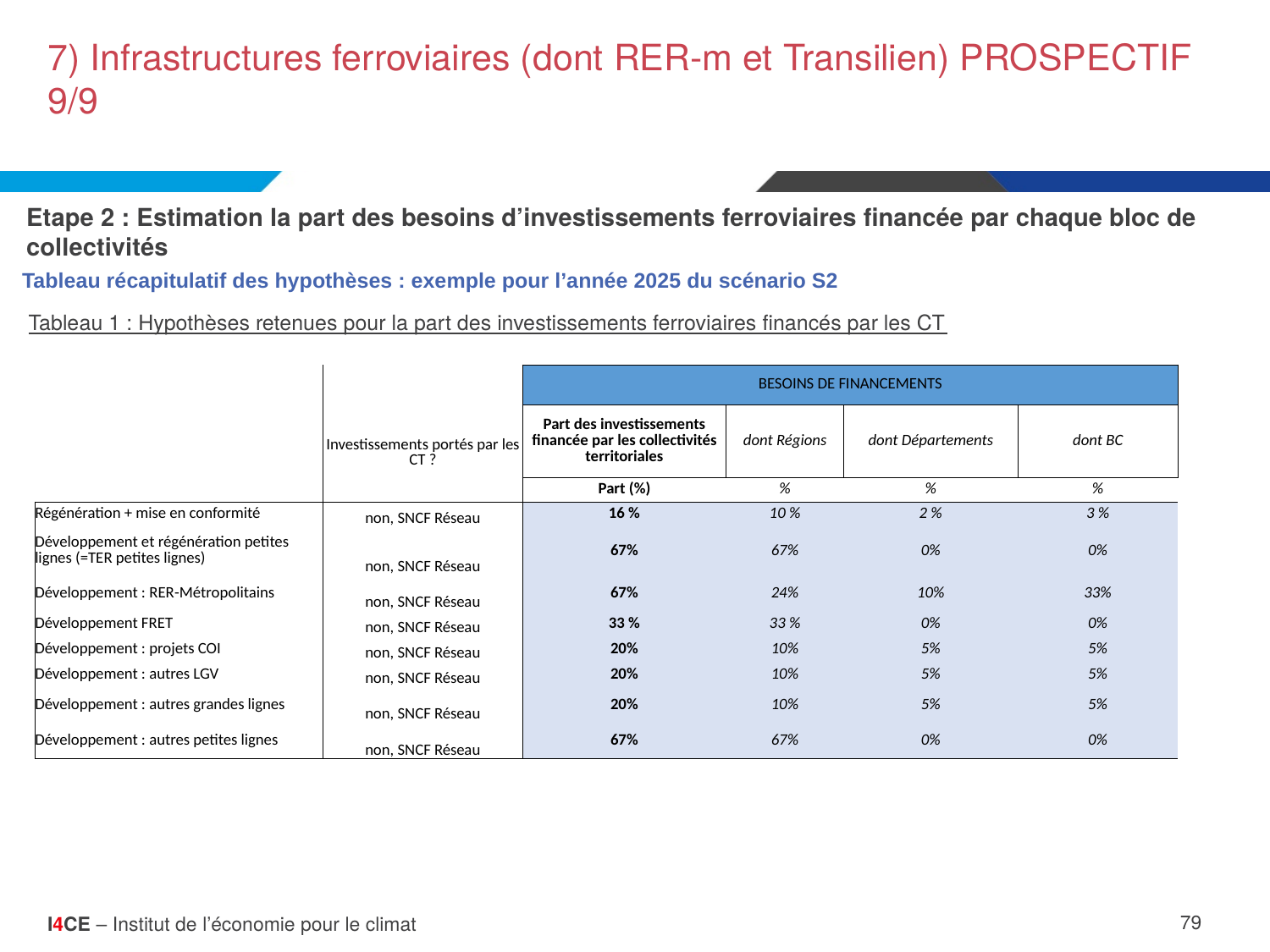

# 7) Infrastructures ferroviaires (dont RER-m et Transilien) PROSPECTIF 9/9
Etape 2 : Estimation la part des besoins d’investissements ferroviaires financée par chaque bloc de collectivités

Tableau récapitulatif des hypothèses : exemple pour l’année 2025 du scénario S2

Tableau 1 : Hypothèses retenues pour la part des investissements ferroviaires financés par les CT
|  |  | BESOINS DE FINANCEMENTS |  |  |  |
| --- | --- | --- | --- | --- | --- |
|  | Investissements portés par les CT ? | Part des investissements financée par les collectivités territoriales | dont Régions | dont Départements | dont BC |
|  |  | Part (%) | % | % | % |
| Régénération + mise en conformité | non, SNCF Réseau | 16 % | 10 % | 2 % | 3 % |
| Développement et régénération petites lignes (=TER petites lignes) | non, SNCF Réseau | 67% | 67% | 0% | 0% |
| Développement : RER-Métropolitains | non, SNCF Réseau | 67% | 24% | 10% | 33% |
| Développement FRET | non, SNCF Réseau | 33 % | 33 % | 0% | 0% |
| Développement : projets COI | non, SNCF Réseau | 20% | 10% | 5% | 5% |
| Développement : autres LGV | non, SNCF Réseau | 20% | 10% | 5% | 5% |
| Développement : autres grandes lignes | non, SNCF Réseau | 20% | 10% | 5% | 5% |
| Développement : autres petites lignes | non, SNCF Réseau | 67% | 67% | 0% | 0% |